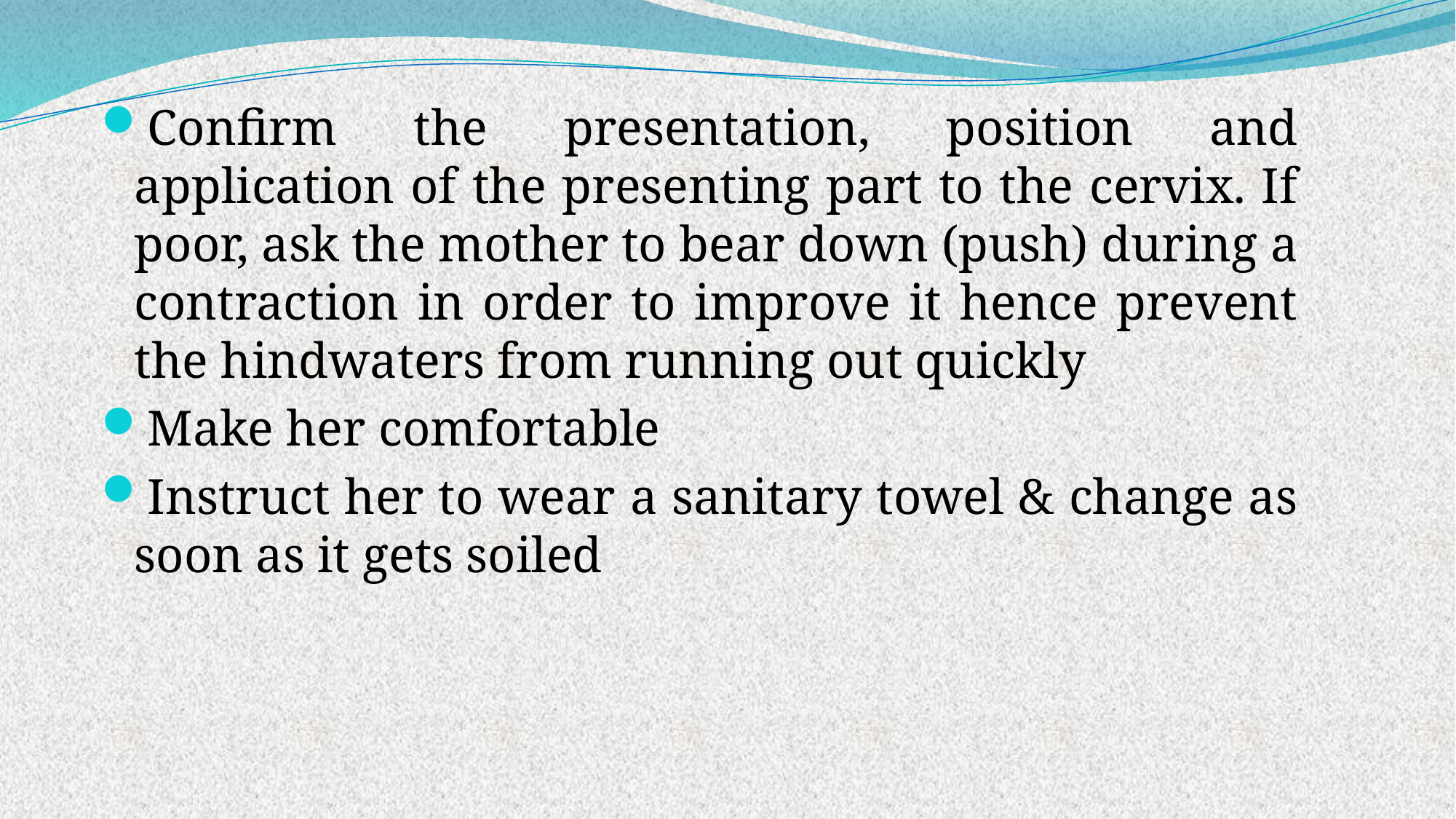

Confirm the presentation, position and application of the presenting part to the cervix. If poor, ask the mother to bear down (push) during a contraction in order to improve it hence prevent the hindwaters from running out quickly
Make her comfortable
Instruct her to wear a sanitary towel & change as soon as it gets soiled